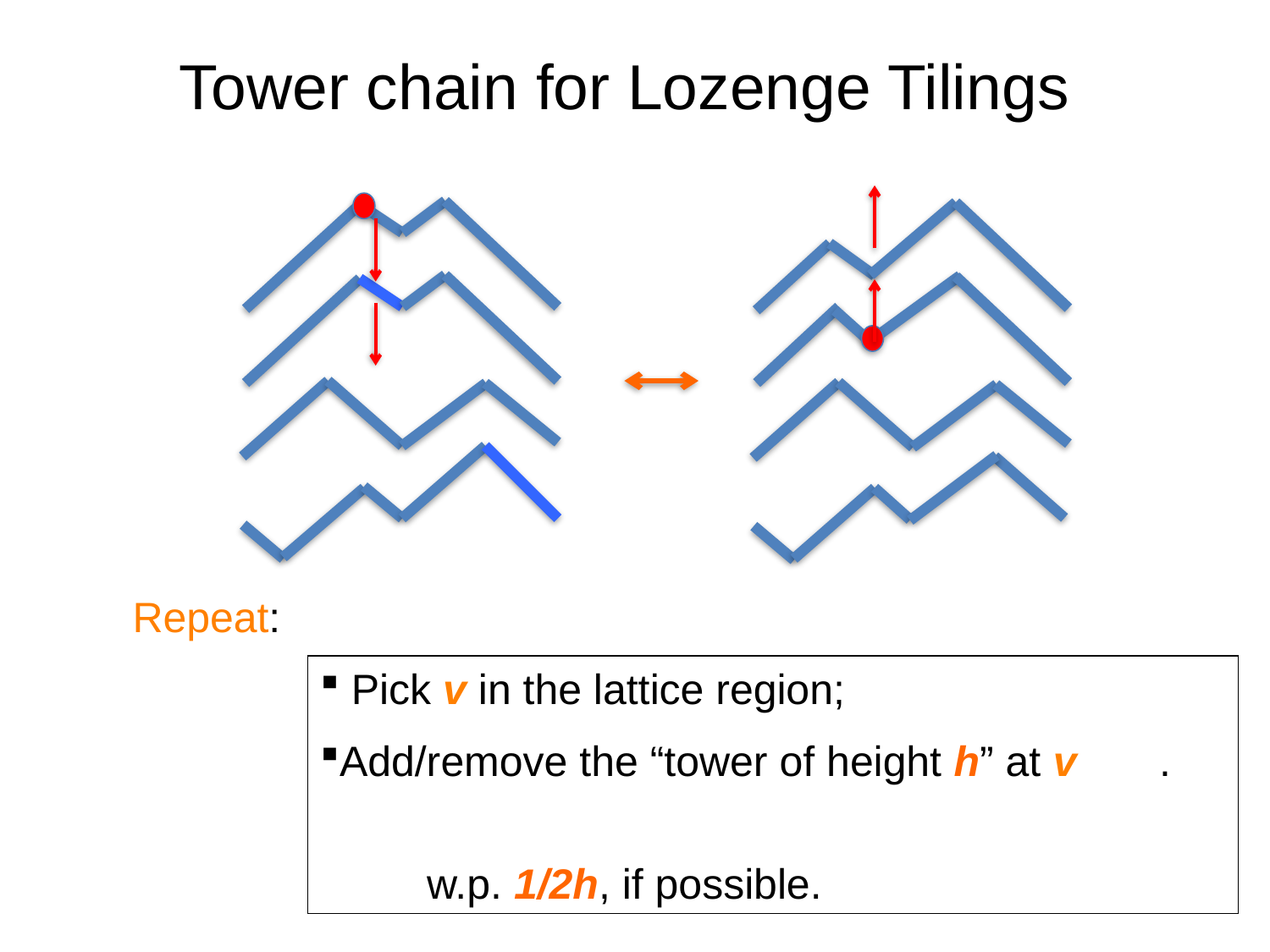

# Tower chain for Lozenge Tilings

Repeat:
 Pick v in the lattice region;
Add/remove the “tower of height h” at v       .
         w.p. 1/2h, if possible.